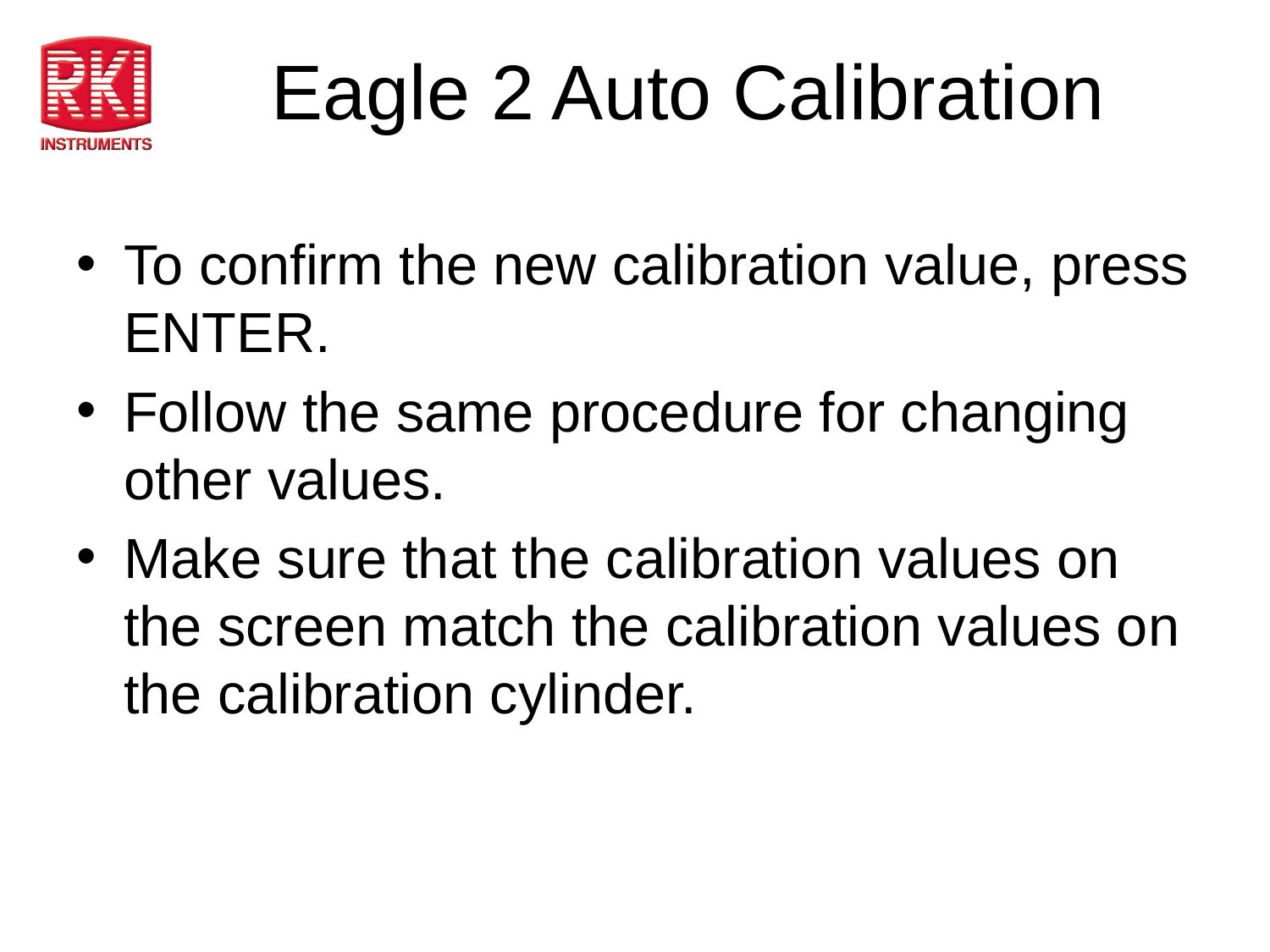

# Eagle 2 Auto Calibration
To confirm the new calibration value, press ENTER.
Follow the same procedure for changing other values.
Make sure that the calibration values on the screen match the calibration values on the calibration cylinder.